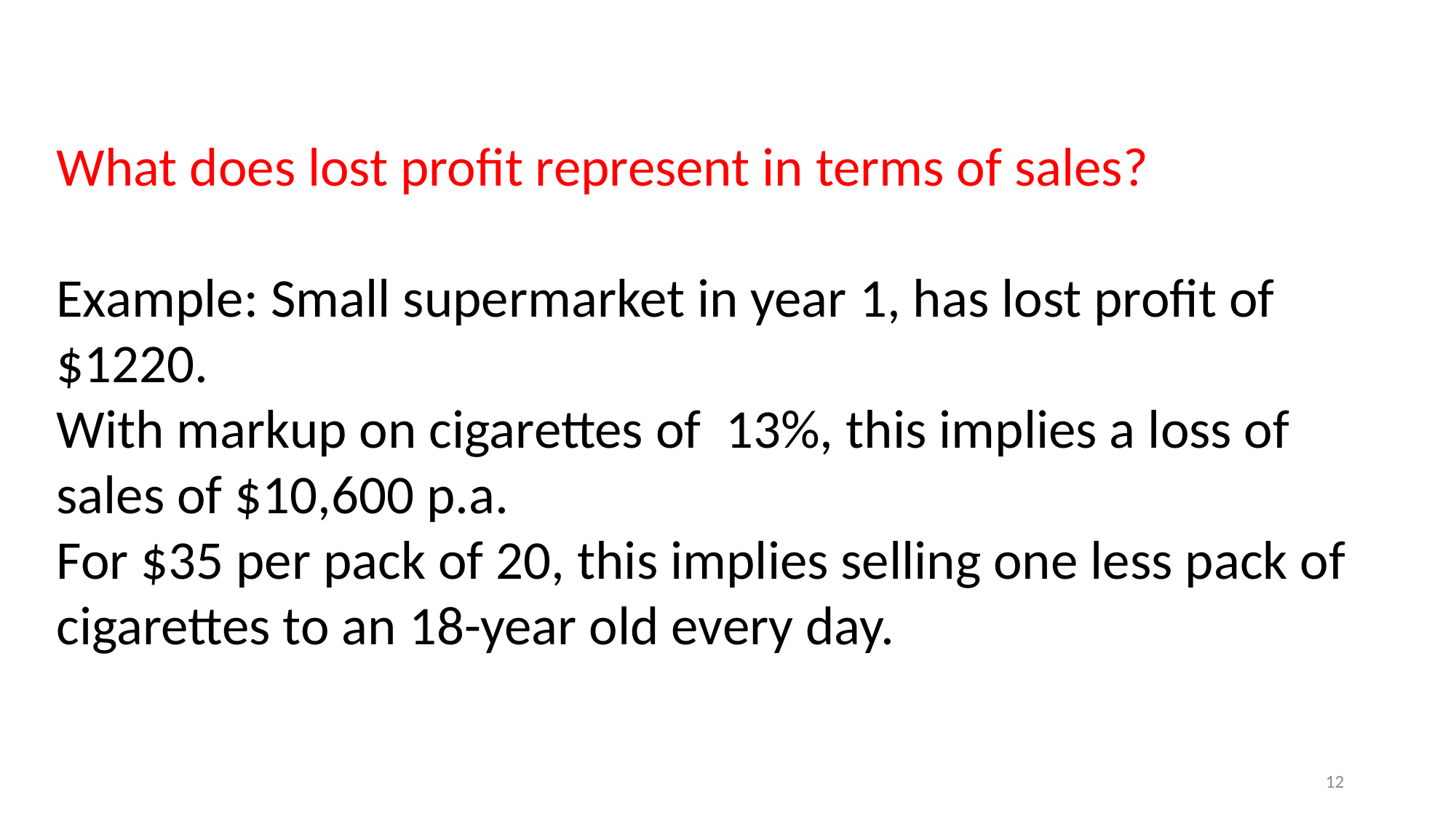

What does lost profit represent in terms of sales?

Example: Small supermarket in year 1, has lost profit of $1220.
With markup on cigarettes of  13%, this implies a loss of sales of $10,600 p.a.
For $35 per pack of 20, this implies selling one less pack of cigarettes to an 18-year old every day.
12